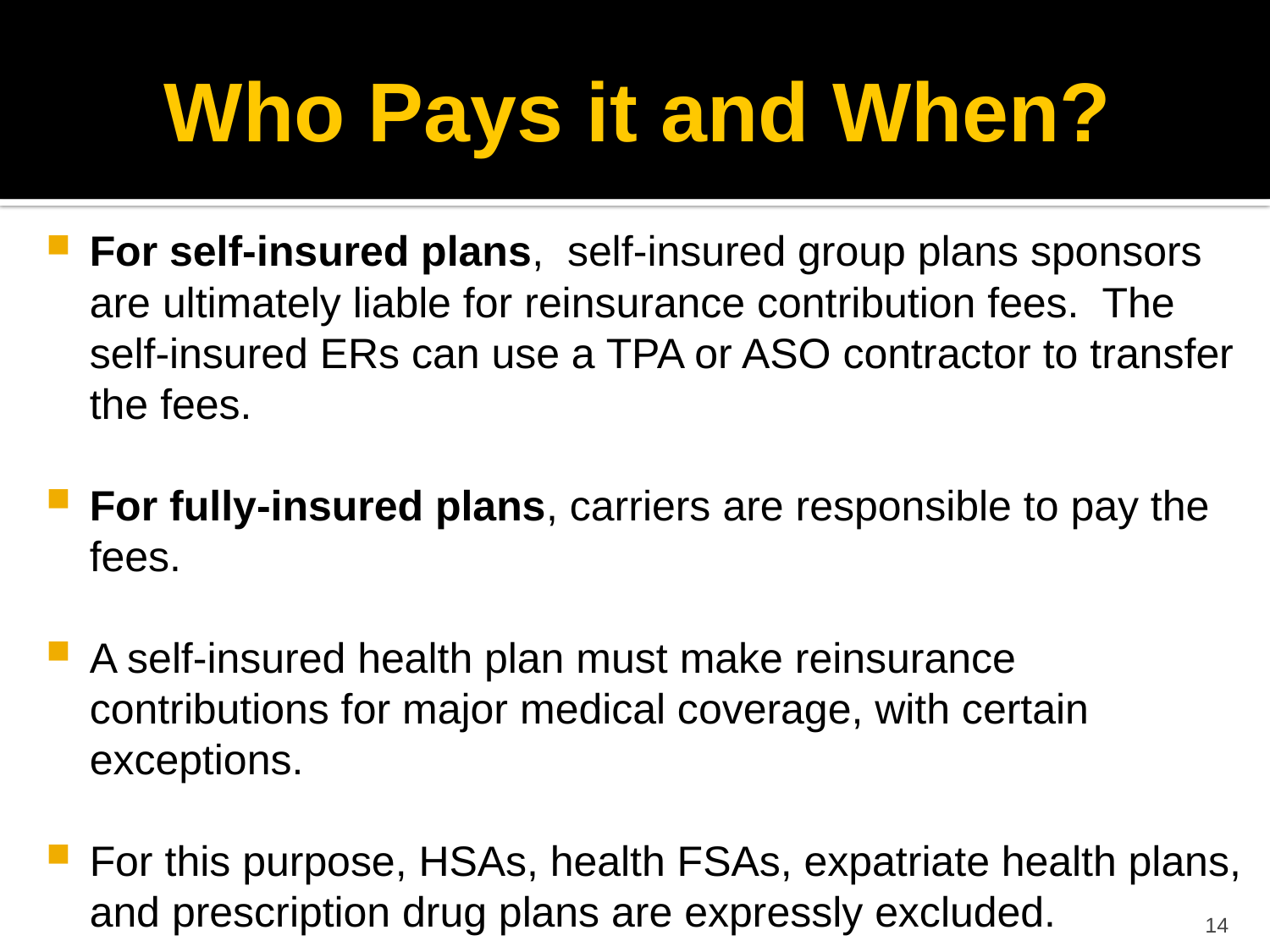

# Who Pays it and When?
For self-insured plans,  self-insured group plans sponsors are ultimately liable for reinsurance contribution fees.  The self-insured ERs can use a TPA or ASO contractor to transfer the fees.

For fully-insured plans, carriers are responsible to pay the fees.

A self-insured health plan must make reinsurance contributions for major medical coverage, with certain exceptions.

For this purpose, HSAs, health FSAs, expatriate health plans, and prescription drug plans are expressly excluded.

14